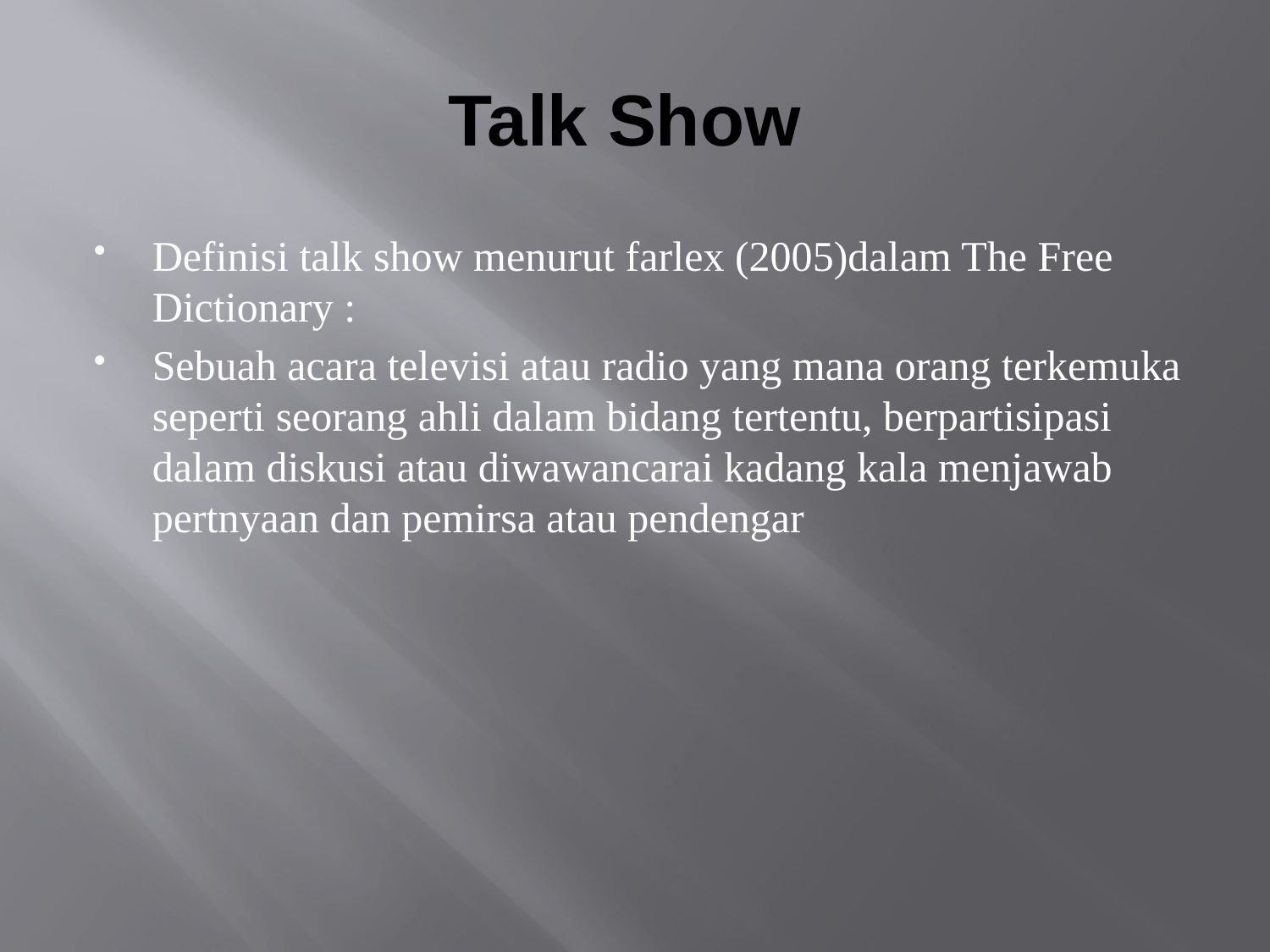

# Talk Show
Definisi talk show menurut farlex (2005)dalam The Free Dictionary :
Sebuah acara televisi atau radio yang mana orang terkemuka seperti seorang ahli dalam bidang tertentu, berpartisipasi dalam diskusi atau diwawancarai kadang kala menjawab pertnyaan dan pemirsa atau pendengar